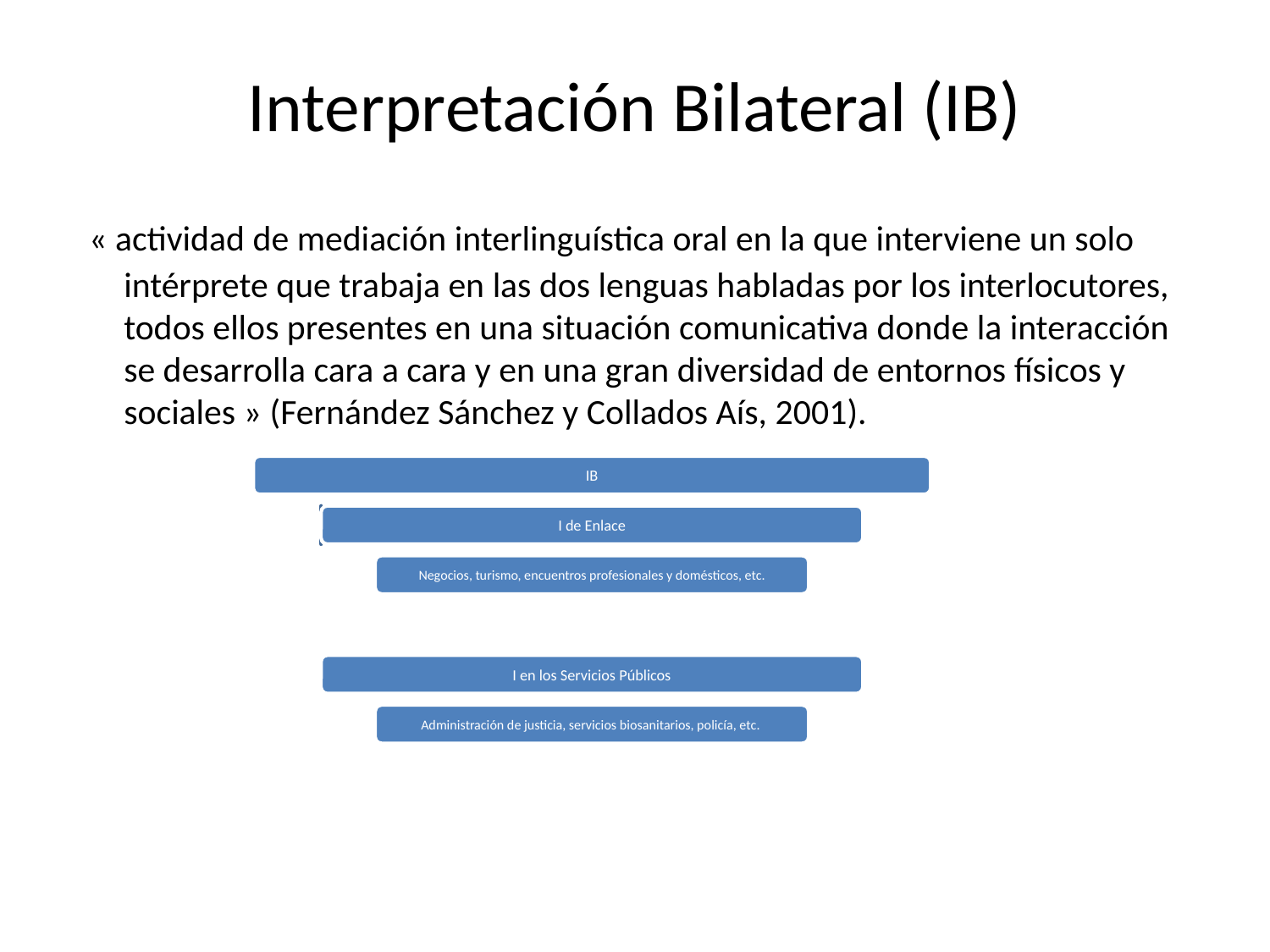

# Interpretación Bilateral (IB)
 « actividad de mediación interlinguística oral en la que interviene un solo intérprete que trabaja en las dos lenguas habladas por los interlocutores, todos ellos presentes en una situación comunicativa donde la interacción se desarrolla cara a cara y en una gran diversidad de entornos físicos y sociales » (Fernández Sánchez y Collados Aís, 2001).

IB
I de Enlace
I en los Servicios Públicos
Negocios, turismo, encuentros profesionales y domésticos, etc.
Administración de justicia, servicios biosanitarios, policía, etc.